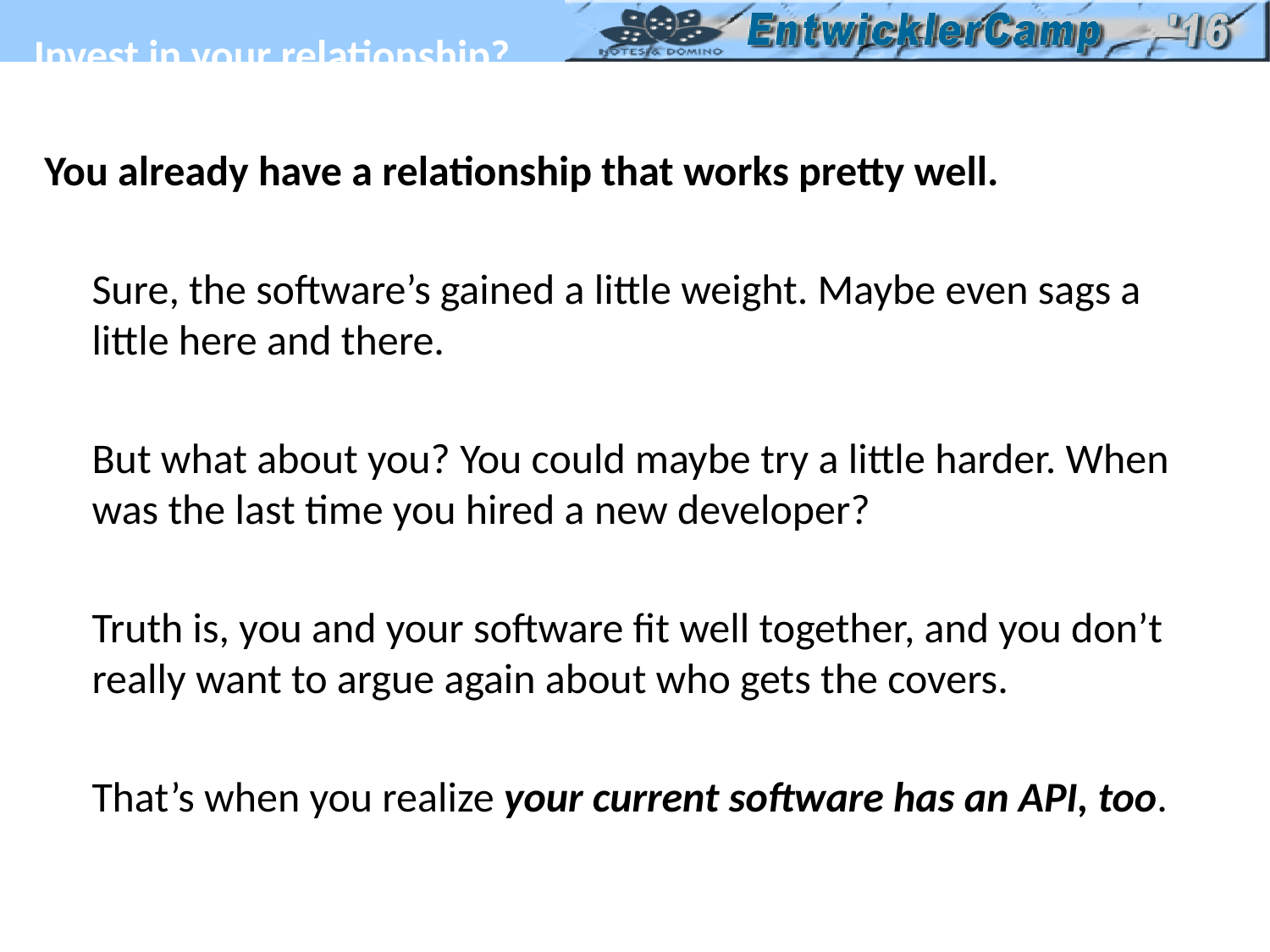

Invest in your relationship?
You already have a relationship that works pretty well.

Sure, the software’s gained a little weight. Maybe even sags a little here and there.

But what about you? You could maybe try a little harder. When was the last time you hired a new developer?

Truth is, you and your software fit well together, and you don’t really want to argue again about who gets the covers.

That’s when you realize your current software has an API, too.